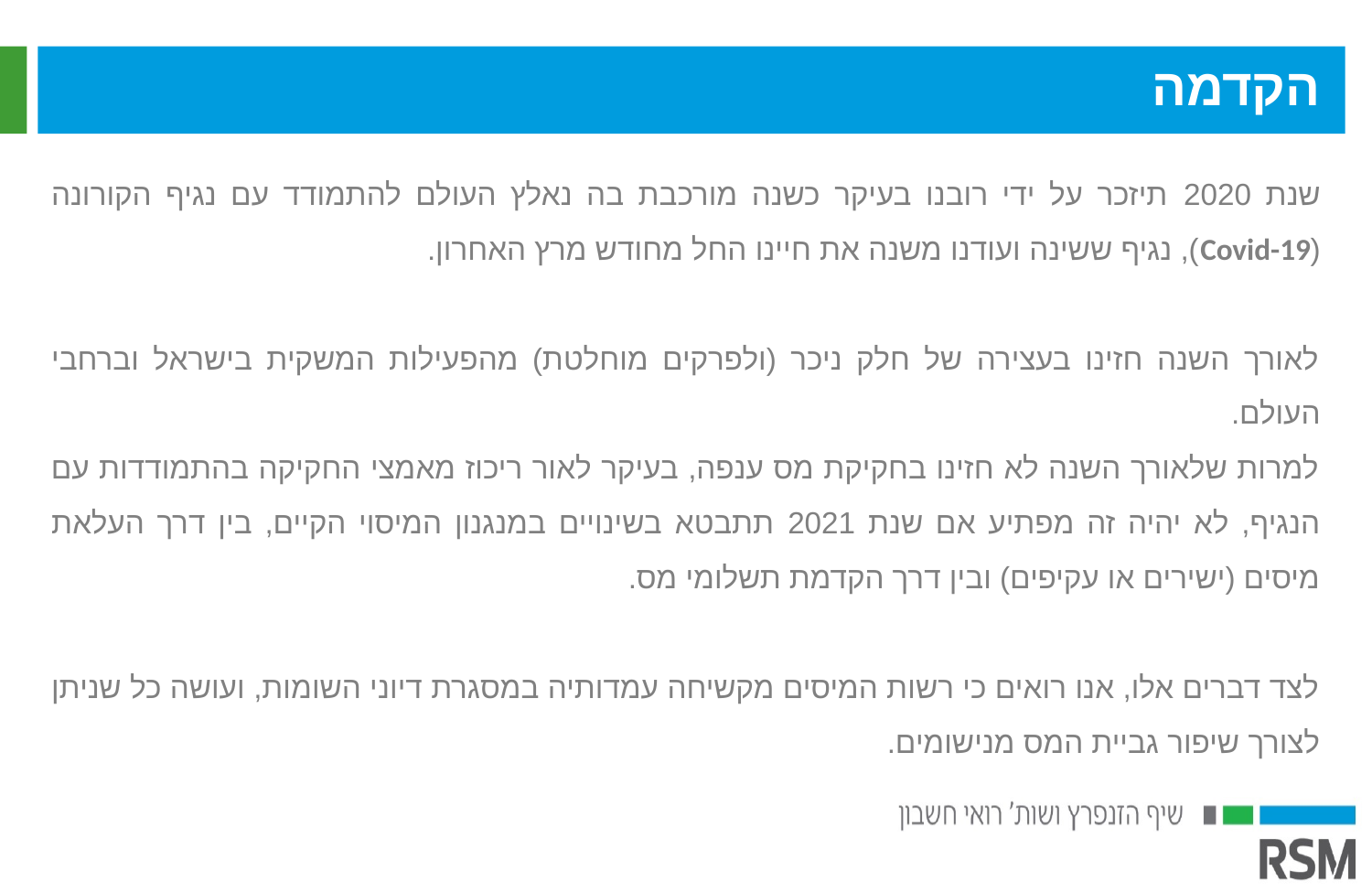

הקדמה
שנת 2020 תיזכר על ידי רובנו בעיקר כשנה מורכבת בה נאלץ העולם להתמודד עם נגיף הקורונה (Covid-19), נגיף ששינה ועודנו משנה את חיינו החל מחודש מרץ האחרון.

לאורך השנה חזינו בעצירה של חלק ניכר (ולפרקים מוחלטת) מהפעילות המשקית בישראל וברחבי העולם.
למרות שלאורך השנה לא חזינו בחקיקת מס ענפה, בעיקר לאור ריכוז מאמצי החקיקה בהתמודדות עם הנגיף, לא יהיה זה מפתיע אם שנת 2021 תתבטא בשינויים במנגנון המיסוי הקיים, בין דרך העלאת מיסים (ישירים או עקיפים) ובין דרך הקדמת תשלומי מס.

לצד דברים אלו, אנו רואים כי רשות המיסים מקשיחה עמדותיה במסגרת דיוני השומות, ועושה כל שניתן לצורך שיפור גביית המס מנישומים.